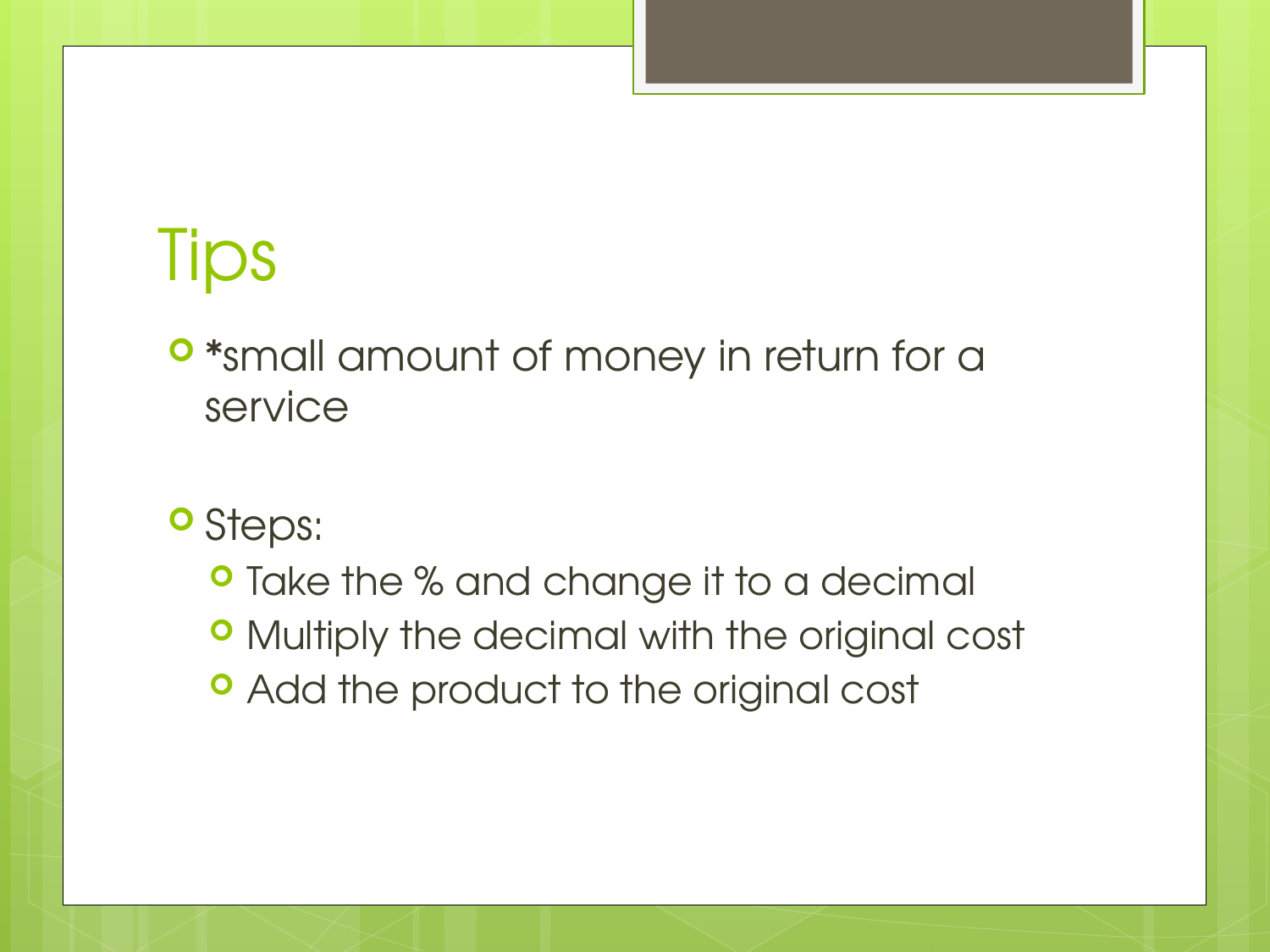

# Tips
*small amount of money in return for a service

Steps:
Take the % and change it to a decimal
Multiply the decimal with the original cost
Add the product to the original cost